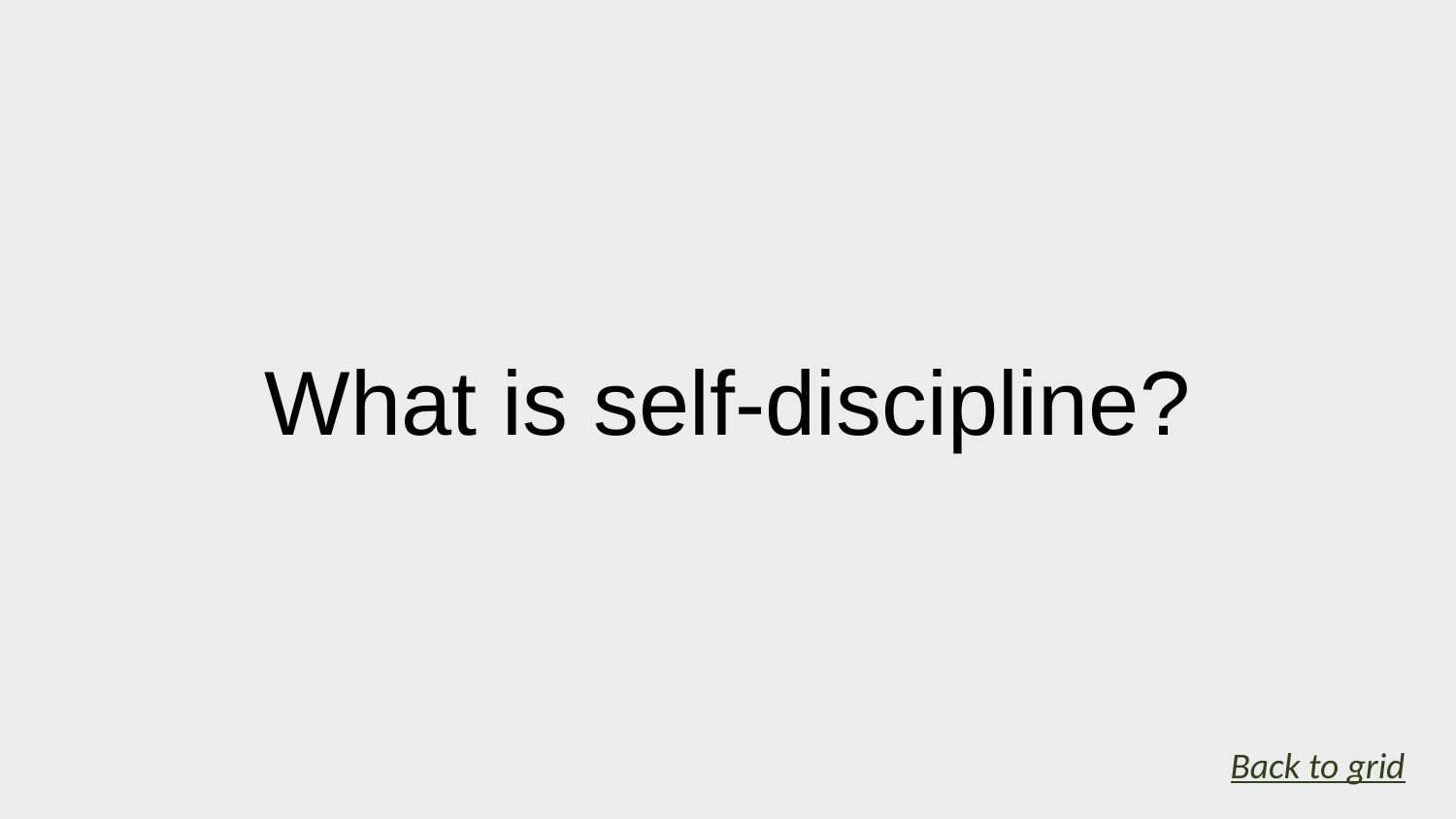

# What is self-discipline?
Back to grid